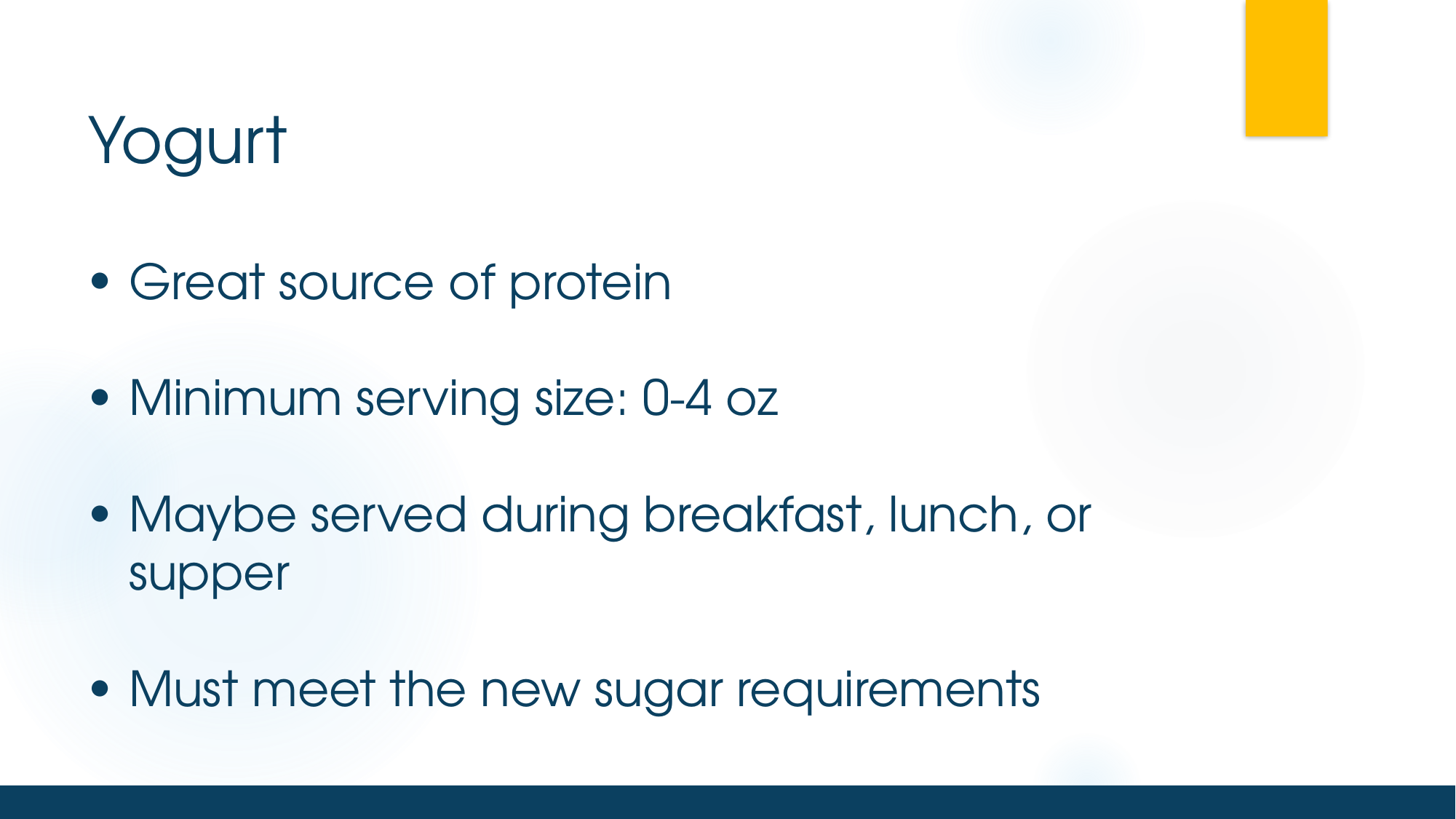

# Yogurt
Great source of protein

Minimum serving size: 0-4 oz

Maybe served during breakfast, lunch, or supper

Must meet the new sugar requirements